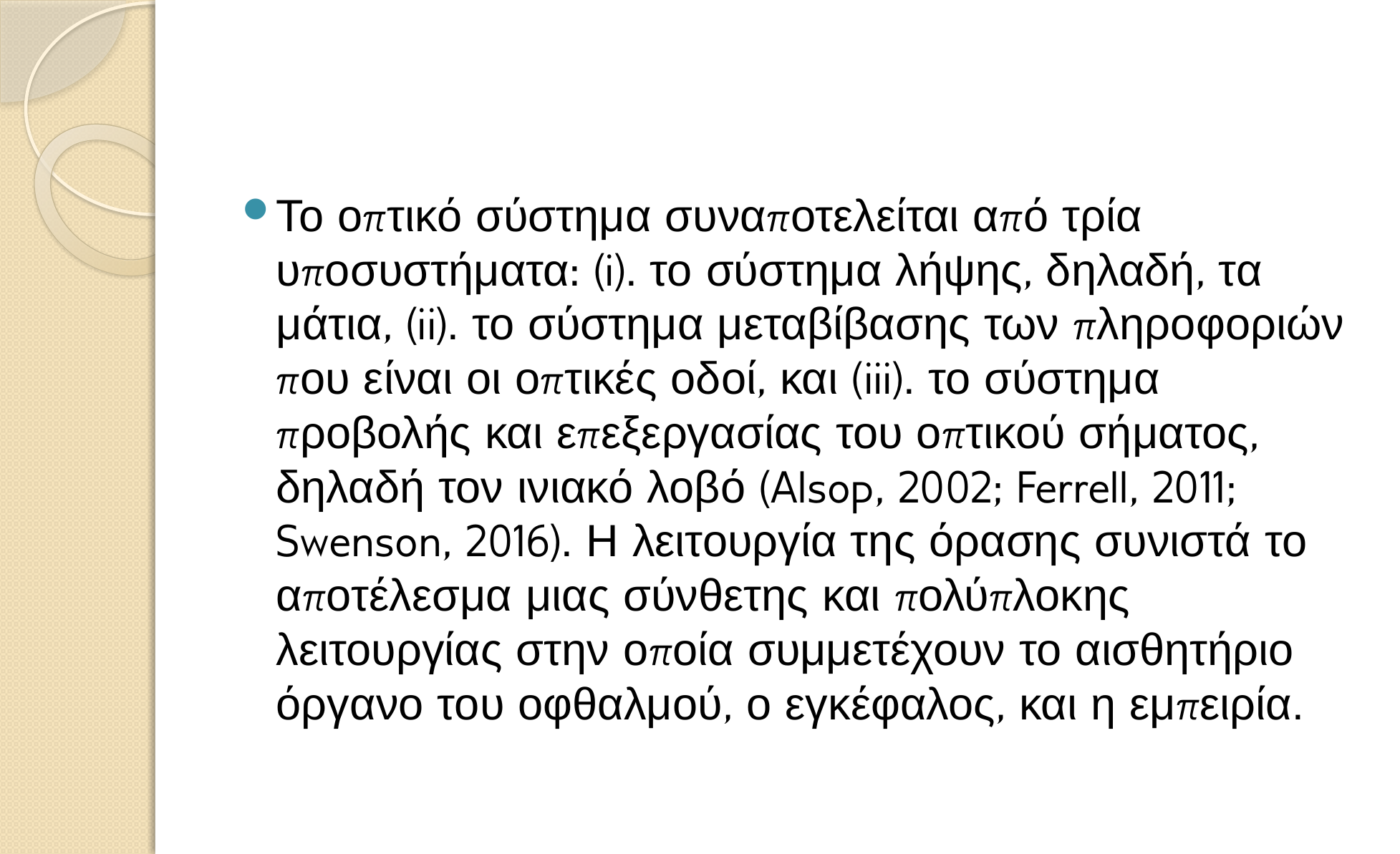

#
Το οπτικό σύστημα συναποτελείται από τρία υποσυστήματα: (i). το σύστημα λήψης, δηλαδή, τα μάτια, (ii). το σύστημα μεταβίβασης των πληροφοριών που είναι οι οπτικές οδοί, και (iii). το σύστημα προβολής και επεξεργασίας του οπτικού σήματος, δηλαδή τον ινιακό λοβό (Alsop, 2002; Ferrell, 2011; Swenson, 2016). Η λειτουργία της όρασης συνιστά το αποτέλεσμα μιας σύνθετης και πολύπλοκης λειτουργίας στην οποία συμμετέχουν το αισθητήριο όργανο του οφθαλμού, ο εγκέφαλος, και η εμπειρία.